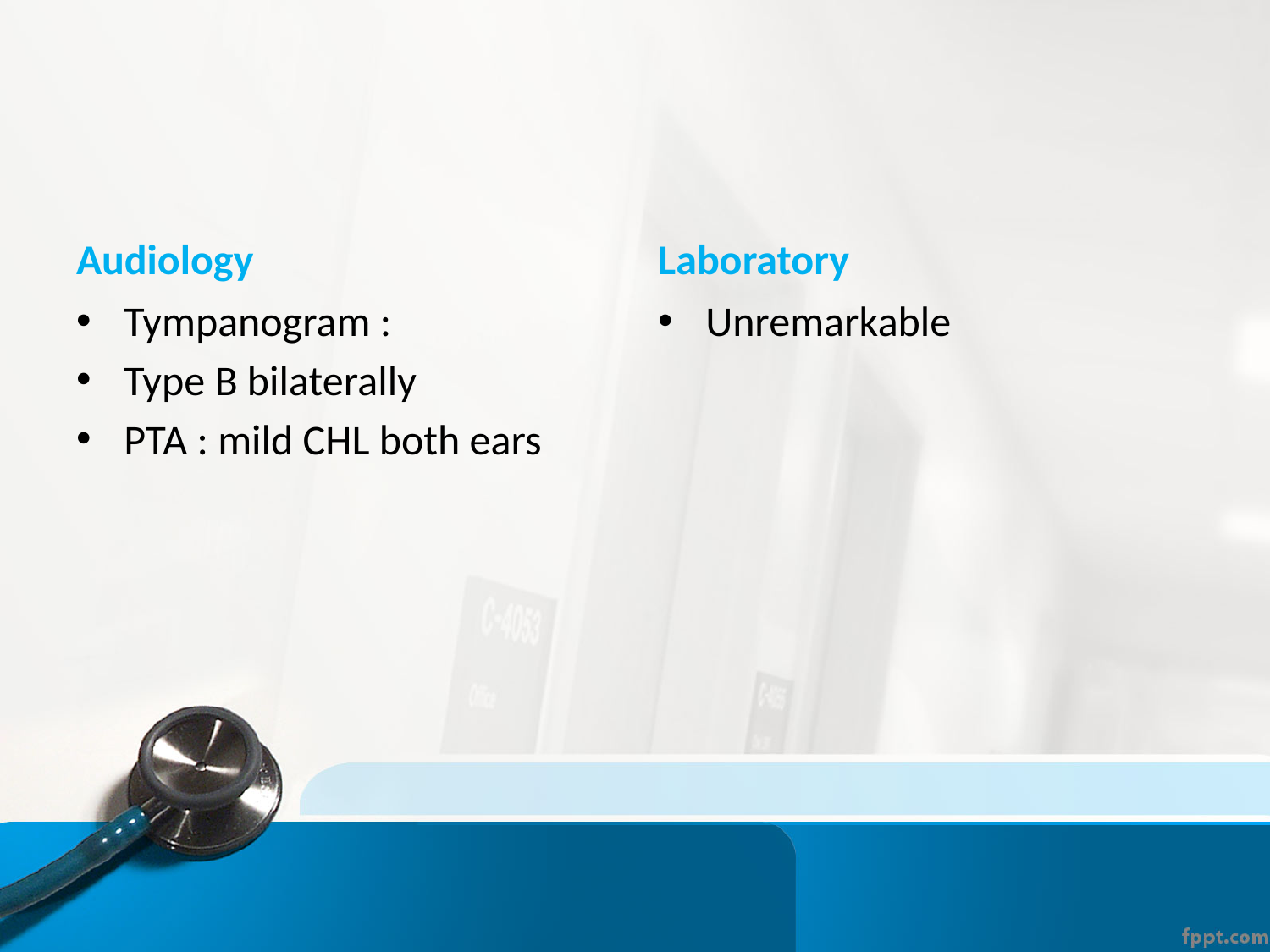

#
Audiology
Laboratory
Tympanogram :
Type B bilaterally
PTA : mild CHL both ears
Unremarkable